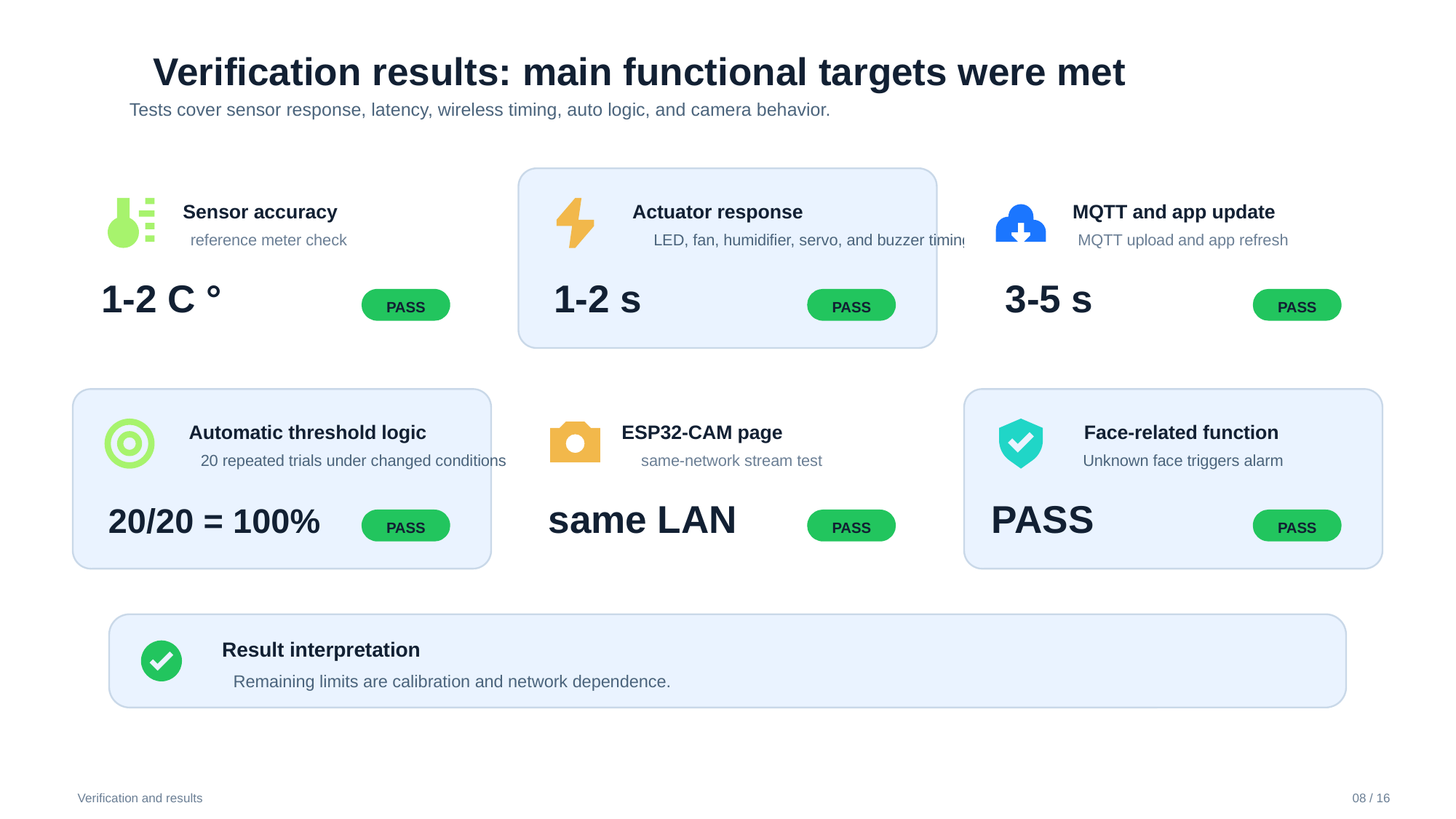

Verification results: main functional targets were met
Tests cover sensor response, latency, wireless timing, auto logic, and camera behavior.

Sensor accuracy
reference meter check
1-2 C °

PASS

Actuator response
LED, fan, humidifier, servo, and buzzer timing
1-2 s

PASS

MQTT and app update

MQTT upload and app refresh
3-5 s

PASS

Automatic threshold logic
20 repeated trials under changed conditions
20/20 = 100%

PASS

ESP32-CAM page

same-network stream test
same LAN

PASS

Face-related function
Unknown face triggers alarm
PASS

PASS

Result interpretation

Remaining limits are calibration and network dependence.
Verification and results
08 / 16